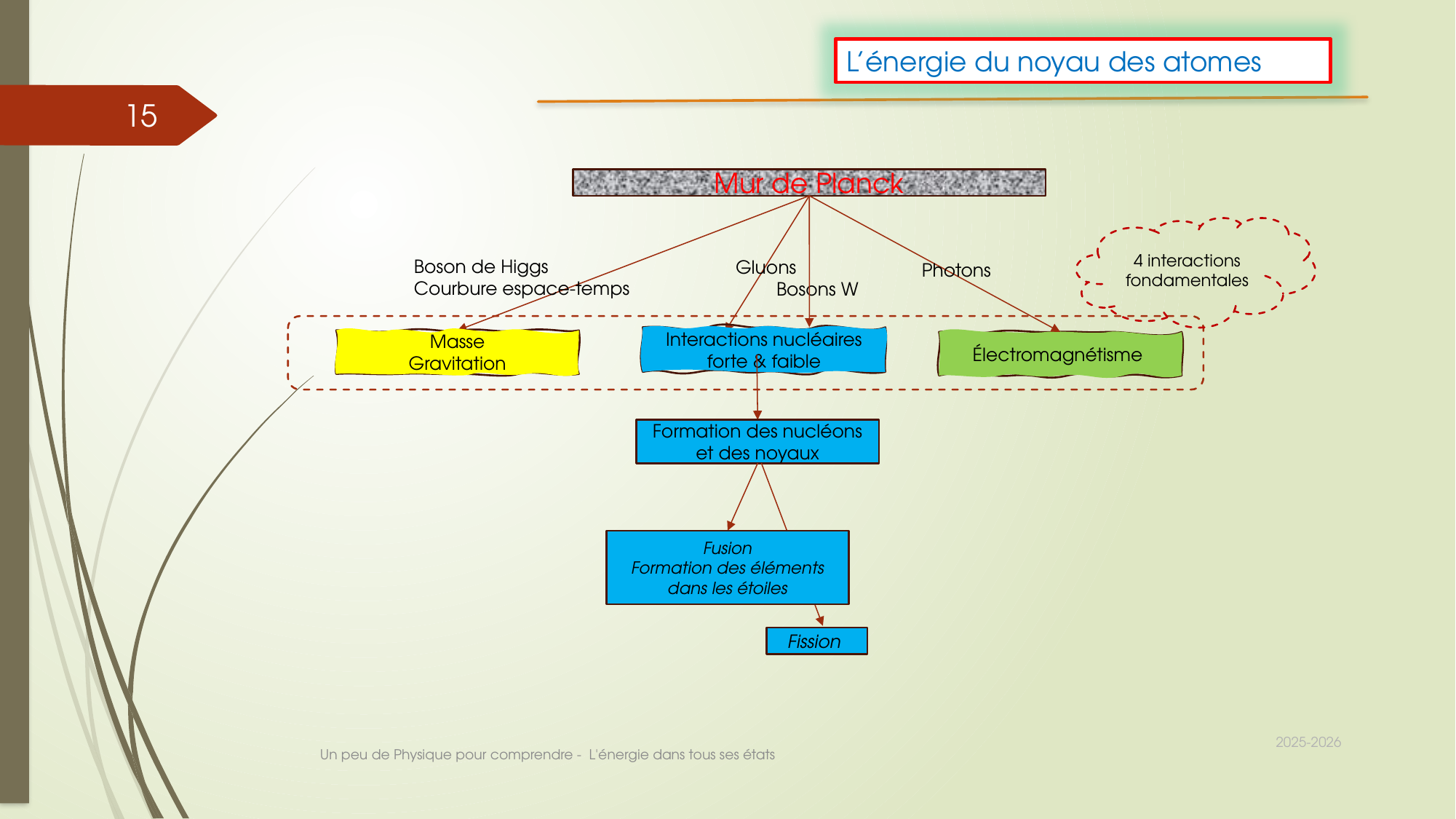

L’énergie du noyau des atomes
15
Mur de Planck
4 interactions fondamentales
Boson de Higgs
Courbure espace-temps
Gluons
        Bosons W
Photons

Interactions nucléaires forte & faible
Masse
Gravitation
Électromagnétisme
Formation des nucléons et des noyaux
Fusion
Formation des éléments dans les étoiles
Fission
2025-2026
Un peu de Physique pour comprendre -  L'énergie dans tous ses états